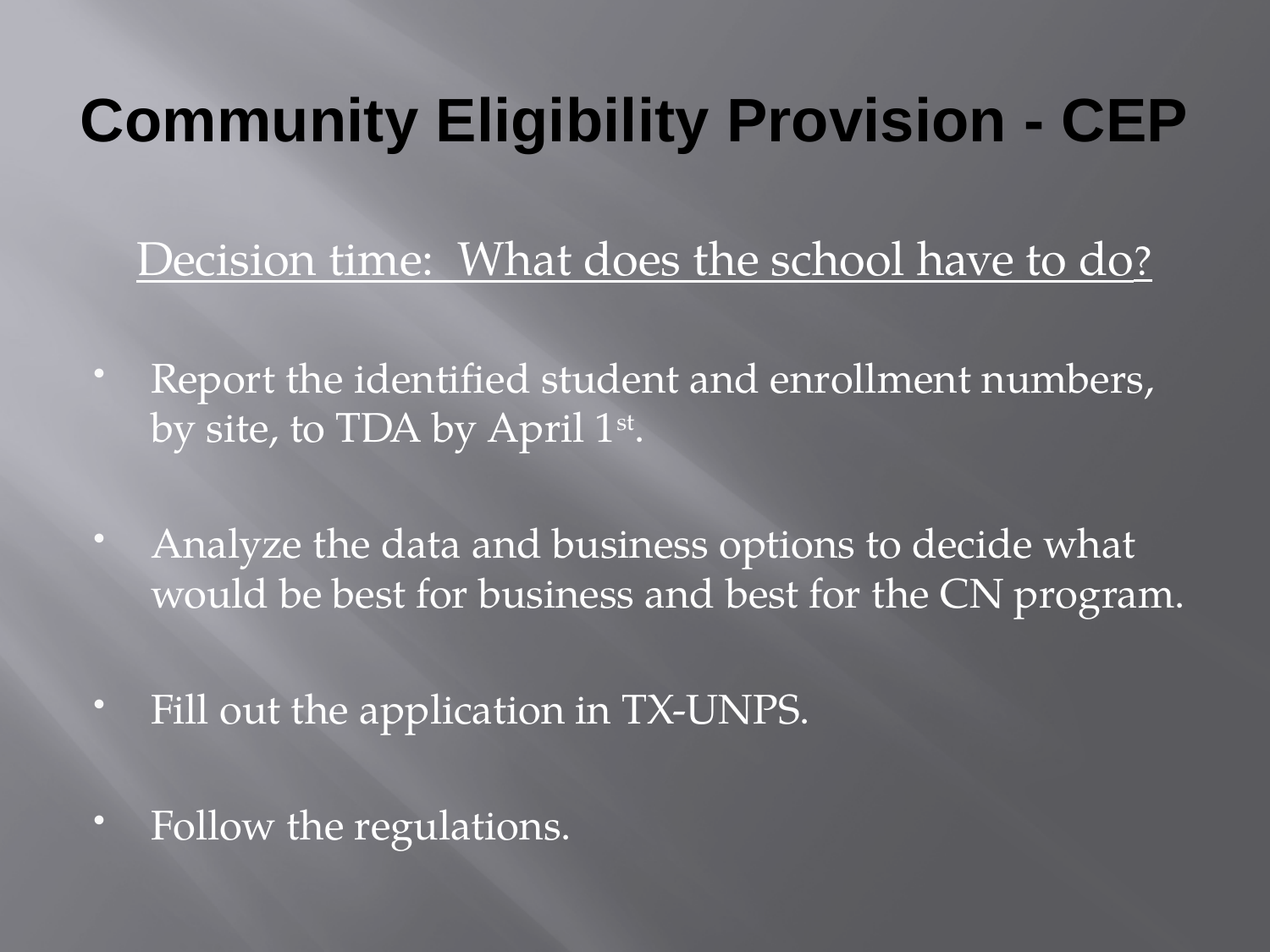

# Community Eligibility Provision - CEP
Decision time:  What does the school have to do?

Report the identified student and enrollment numbers, by site, to TDA by April 1st.

Analyze the data and business options to decide what would be best for business and best for the CN program.

Fill out the application in TX-UNPS.

Follow the regulations.